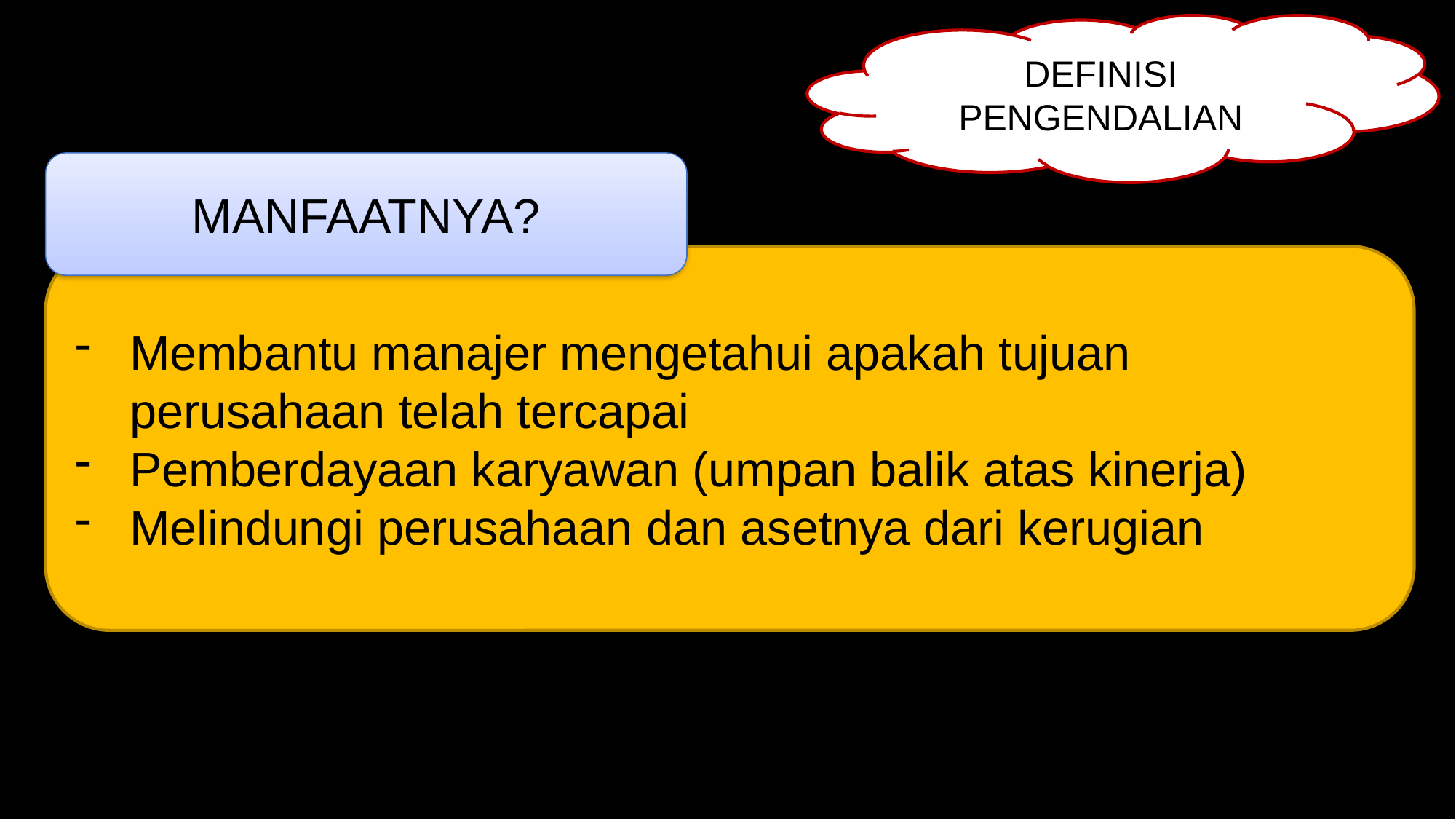

DEFINISI PENGENDALIAN
MANFAATNYA?
Membantu manajer mengetahui apakah tujuan perusahaan telah tercapai
Pemberdayaan karyawan (umpan balik atas kinerja)
Melindungi perusahaan dan asetnya dari kerugian